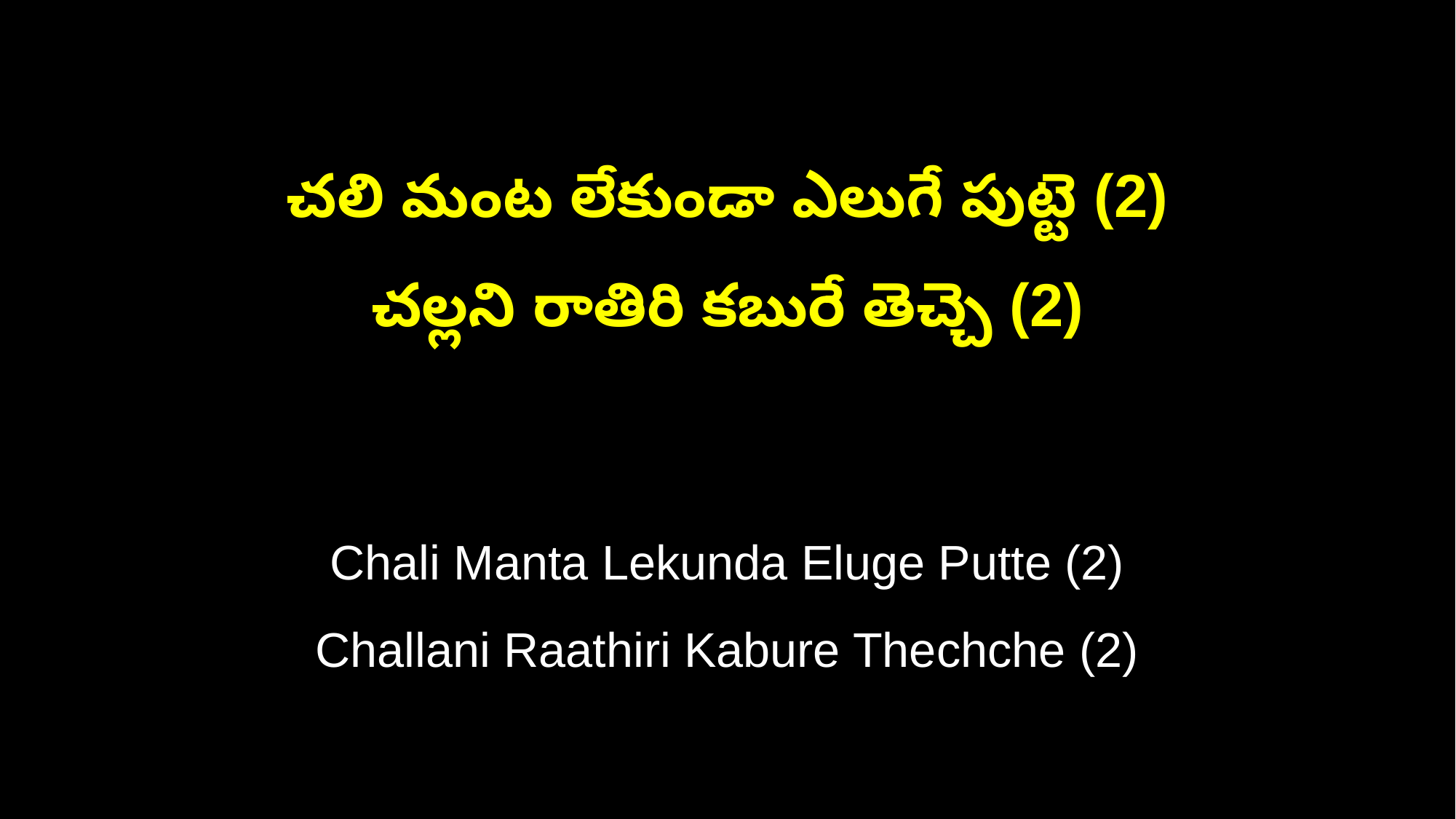

చలి మంట లేకుండా ఎలుగే పుట్టె (2)
చల్లని రాతిరి కబురే తెచ్చె (2)
Chali Manta Lekunda Eluge Putte (2)
Challani Raathiri Kabure Thechche (2)